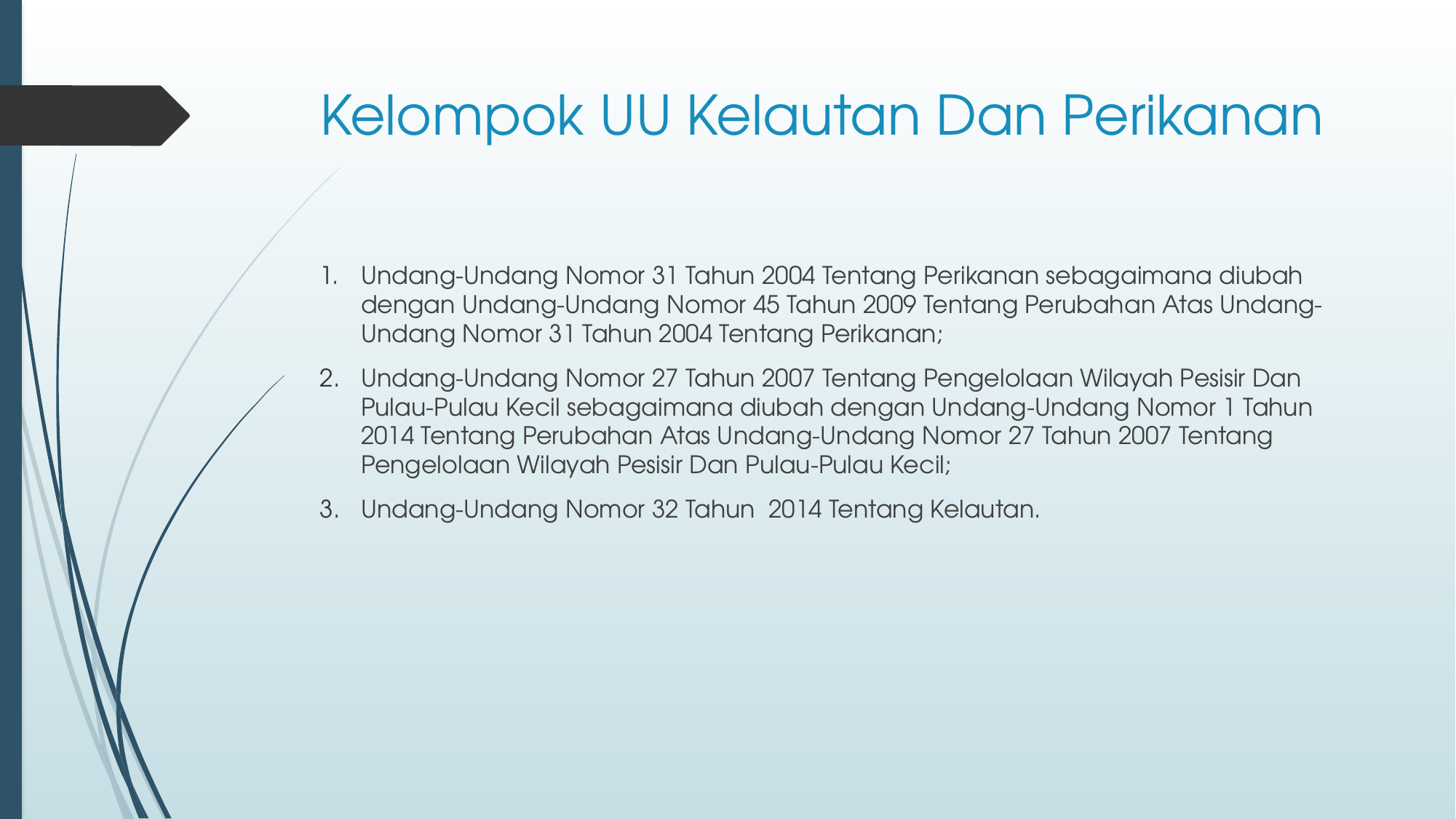

# Kelompok UU Kelautan Dan Perikanan
Undang-Undang Nomor 31 Tahun 2004 Tentang Perikanan sebagaimana diubah dengan Undang-Undang Nomor 45 Tahun 2009 Tentang Perubahan Atas Undang-Undang Nomor 31 Tahun 2004 Tentang Perikanan;
Undang-Undang Nomor 27 Tahun 2007 Tentang Pengelolaan Wilayah Pesisir Dan Pulau-Pulau Kecil sebagaimana diubah dengan Undang-Undang Nomor 1 Tahun 2014 Tentang Perubahan Atas Undang-Undang Nomor 27 Tahun 2007 Tentang Pengelolaan Wilayah Pesisir Dan Pulau-Pulau Kecil;
Undang-Undang Nomor 32 Tahun  2014 Tentang Kelautan.